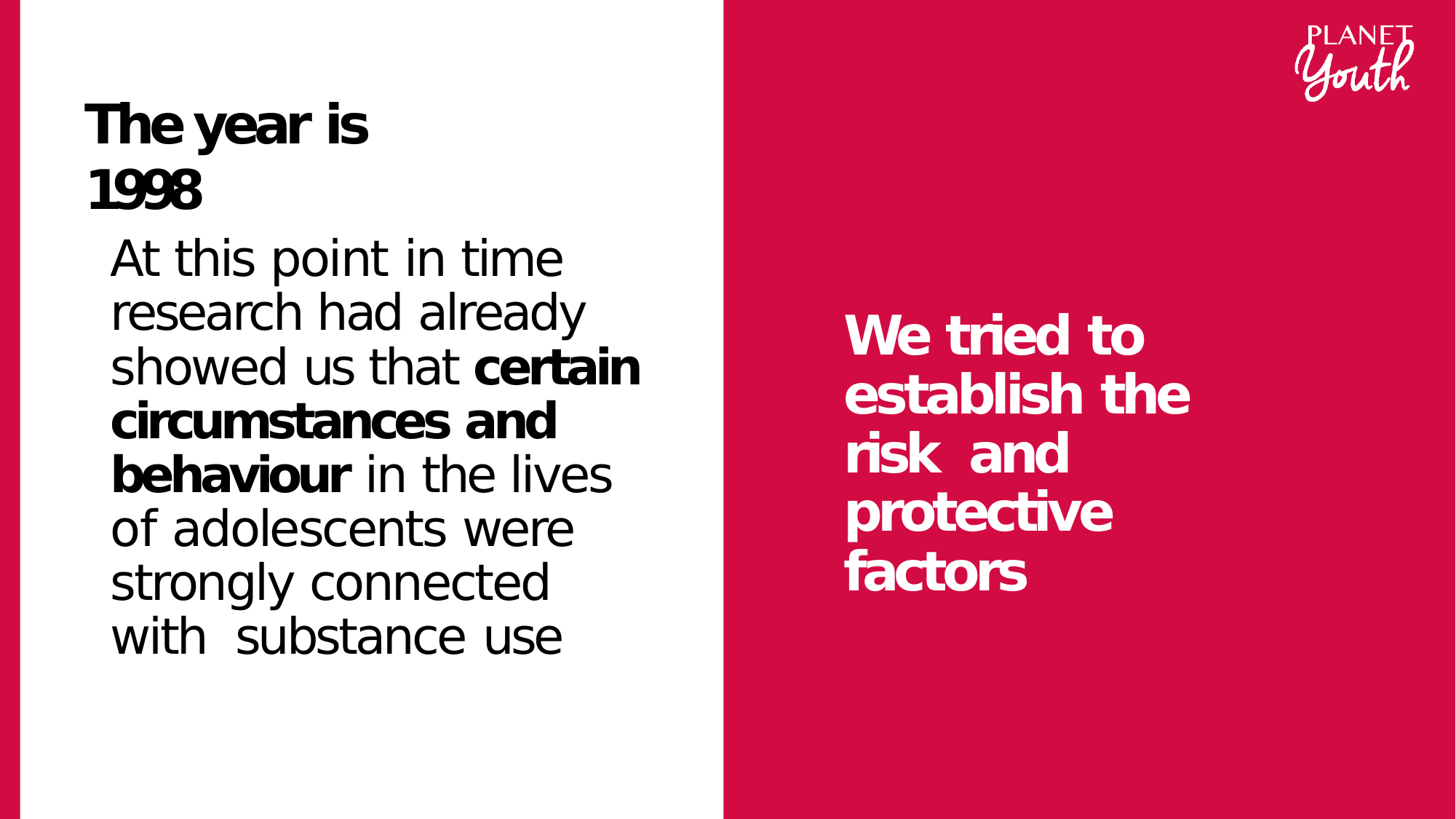

# The year is 1998
At this point in time  research had already  showed us that certain  circumstances and  behaviour in the lives  of adolescents were  strongly connected with  substance use
We tried to  establish the risk  and protective  factors